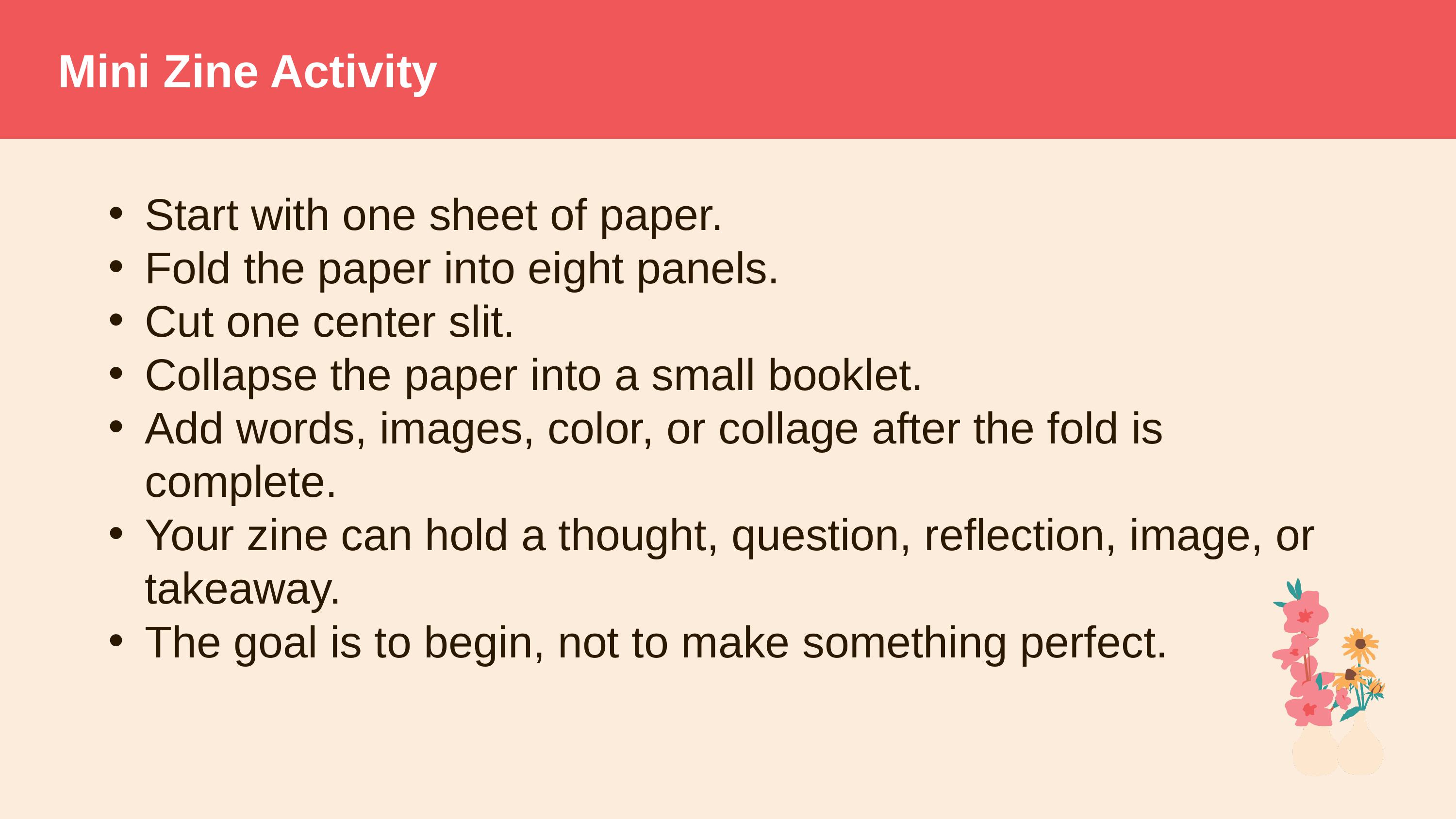

# Mini Zine Activity
Start with one sheet of paper.
Fold the paper into eight panels.
Cut one center slit.
Collapse the paper into a small booklet.
Add words, images, color, or collage after the fold is complete.
Your zine can hold a thought, question, reflection, image, or takeaway.
The goal is to begin, not to make something perfect.